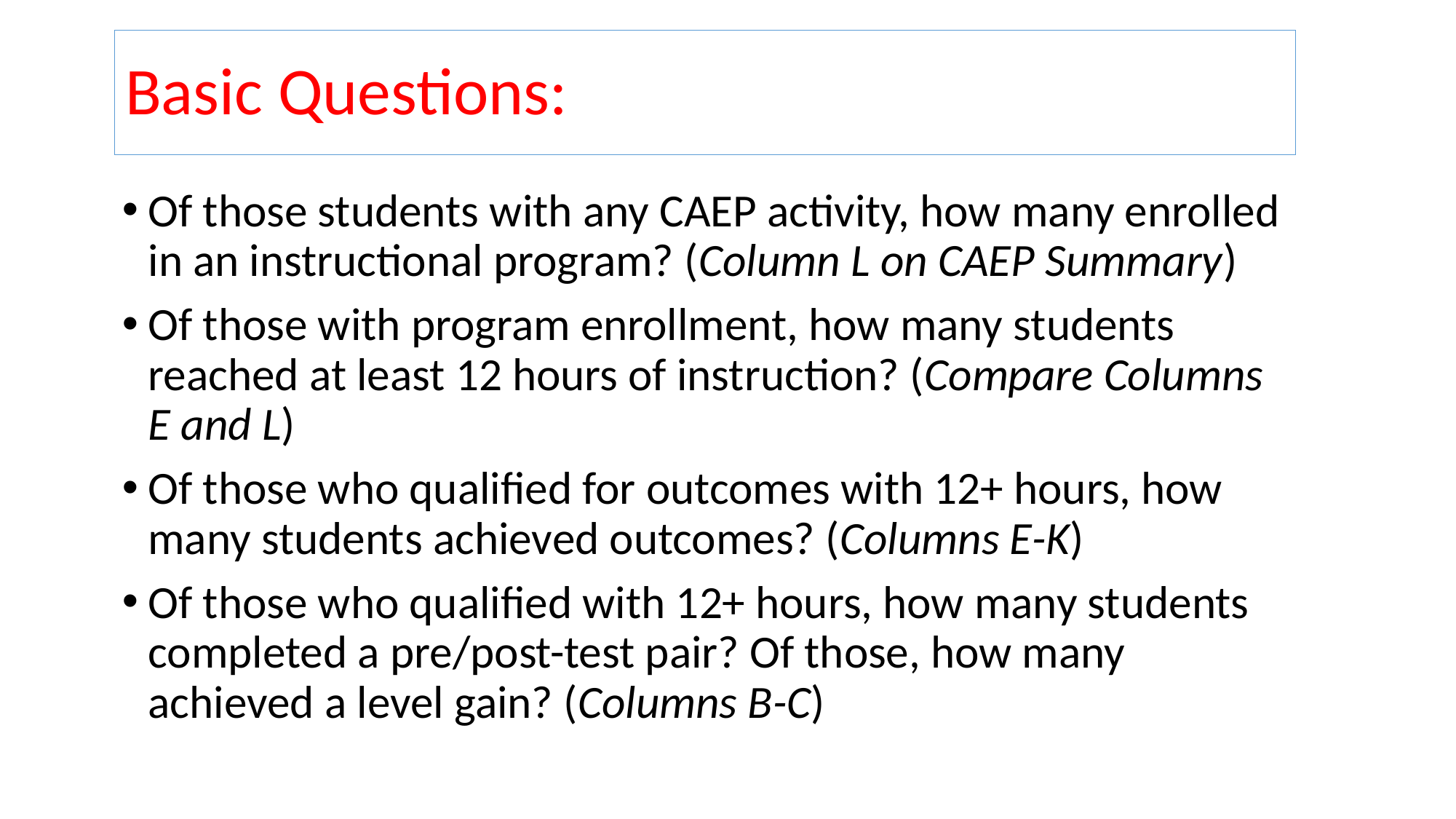

# Basic Questions:
Of those students with any CAEP activity, how many enrolled in an instructional program? (Column L on CAEP Summary)
Of those with program enrollment, how many students reached at least 12 hours of instruction? (Compare Columns E and L)
Of those who qualified for outcomes with 12+ hours, how many students achieved outcomes? (Columns E-K)
Of those who qualified with 12+ hours, how many students completed a pre/post-test pair? Of those, how many achieved a level gain? (Columns B-C)